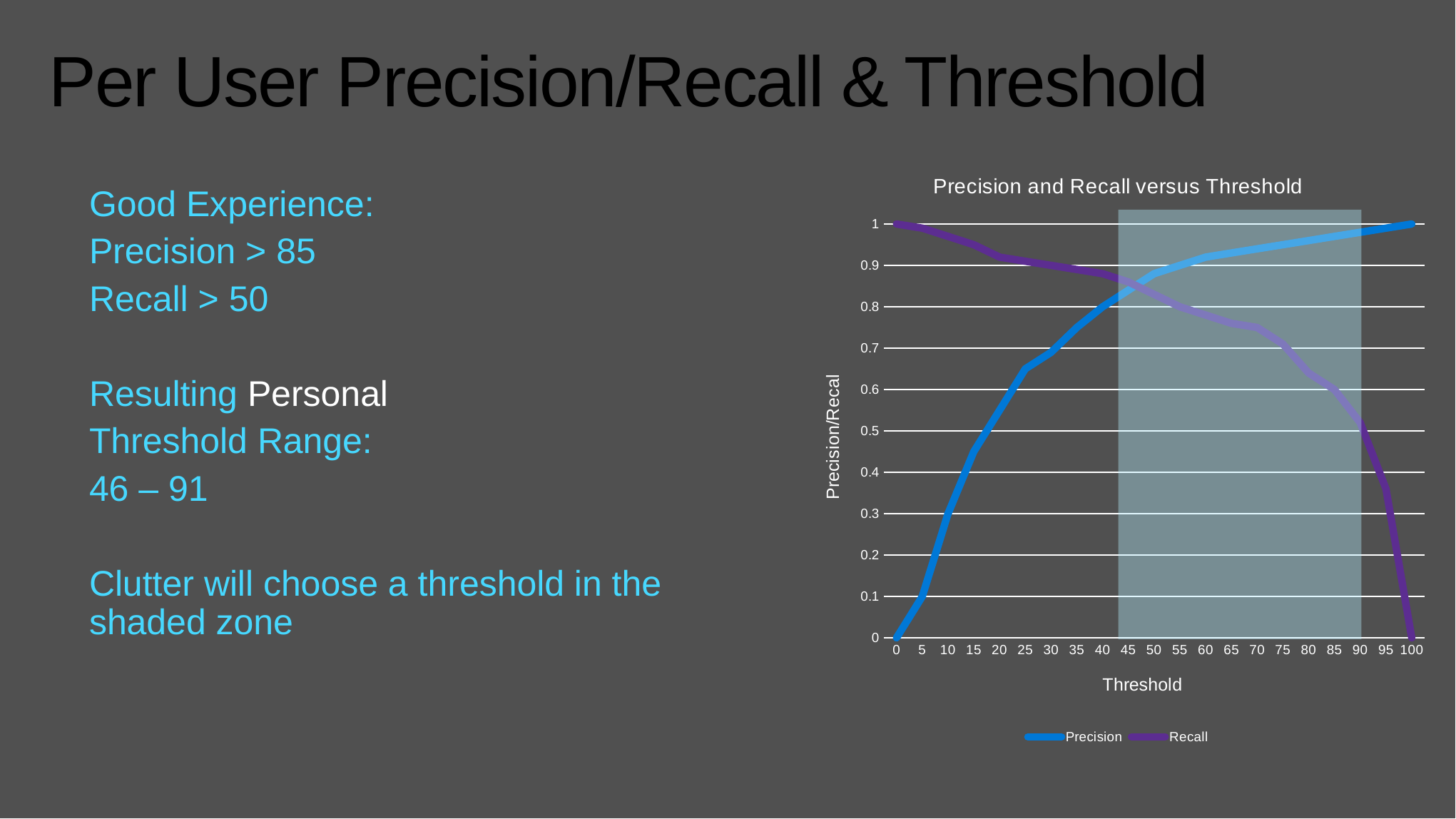

# Per User Precision/Recall & Threshold

### Chart: Precision and Recall versus Threshold

| Category | Precision | Recall |
|---|---|---|
| 0 | 0.0 | 1.0 |
| 5 | 0.1 | 0.99 |
| 10 | 0.3 | 0.97 |
| 15 | 0.45 | 0.95 |
| 20 | 0.55 | 0.92 |
| 25 | 0.65 | 0.91 |
| 30 | 0.69 | 0.9 |
| 35 | 0.75 | 0.89 |
| 40 | 0.8 | 0.88 |
| 45 | 0.84 | 0.86 |
| 50 | 0.88 | 0.83 |
| 55 | 0.9 | 0.8 |
| 60 | 0.92 | 0.78 |
| 65 | 0.93 | 0.76 |
| 70 | 0.94 | 0.75 |
| 75 | 0.95 | 0.71 |
| 80 | 0.96 | 0.64 |
| 85 | 0.97 | 0.6 |
| 90 | 0.98 | 0.52 |
| 95 | 0.99 | 0.36 |
| 100 | 1.0 | 0.0 |
Good Experience:
Precision > 85
Recall > 50

Resulting Personal
Threshold Range:
46 – 91

Clutter will choose a threshold in the shaded zone